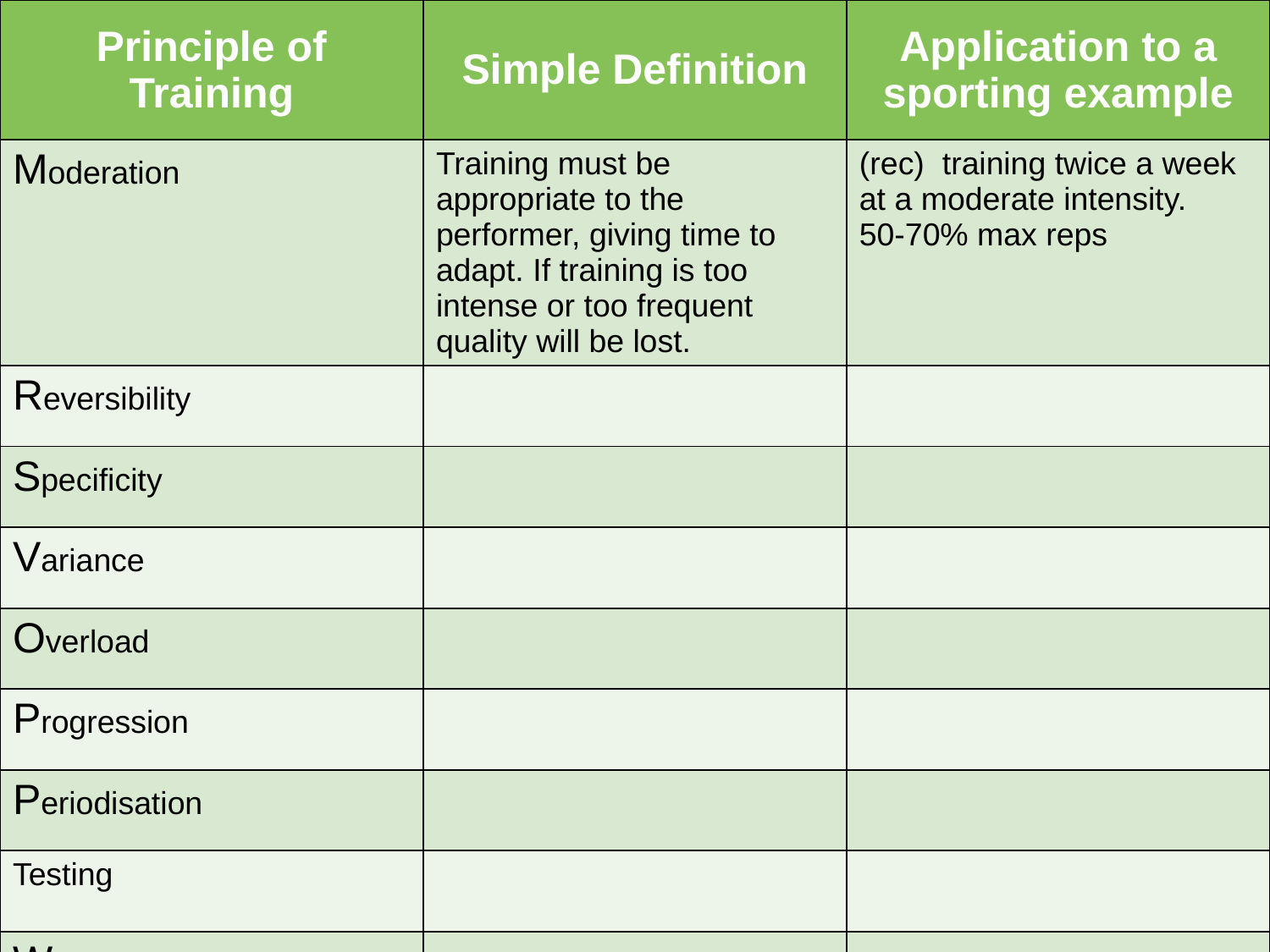

| Principle of Training | Simple Definition | Application to a sporting example |
| --- | --- | --- |
| Moderation | Training must be appropriate to the performer, giving time to adapt. If training is too intense or too frequent quality will be lost. | (rec) training twice a week at a moderate intensity. 50-70% max reps |
| Reversibility |  |  |
| Specificity |  |  |
| Variance |  |  |
| Overload |  |  |
| Progression |  |  |
| Periodisation |  |  |
| Testing |  |  |
| Warm-Up |  |  |
| Cool-down |  |  |